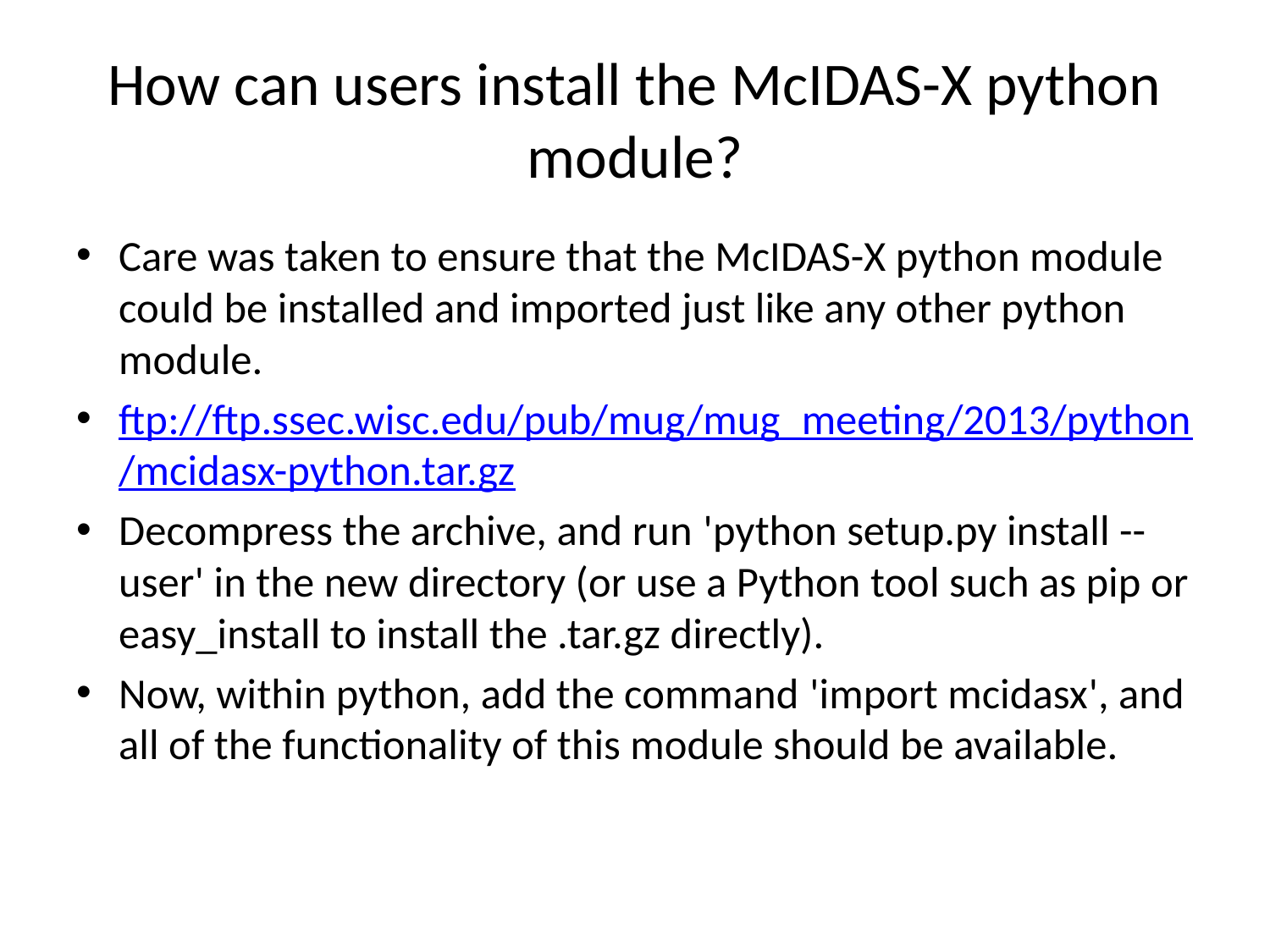

# How can users install the McIDAS-X python module?
Care was taken to ensure that the McIDAS-X python module could be installed and imported just like any other python module.
ftp://ftp.ssec.wisc.edu/pub/mug/mug_meeting/2013/python/mcidasx-python.tar.gz
Decompress the archive, and run 'python setup.py install --user' in the new directory (or use a Python tool such as pip or easy_install to install the .tar.gz directly).
Now, within python, add the command 'import mcidasx', and all of the functionality of this module should be available.